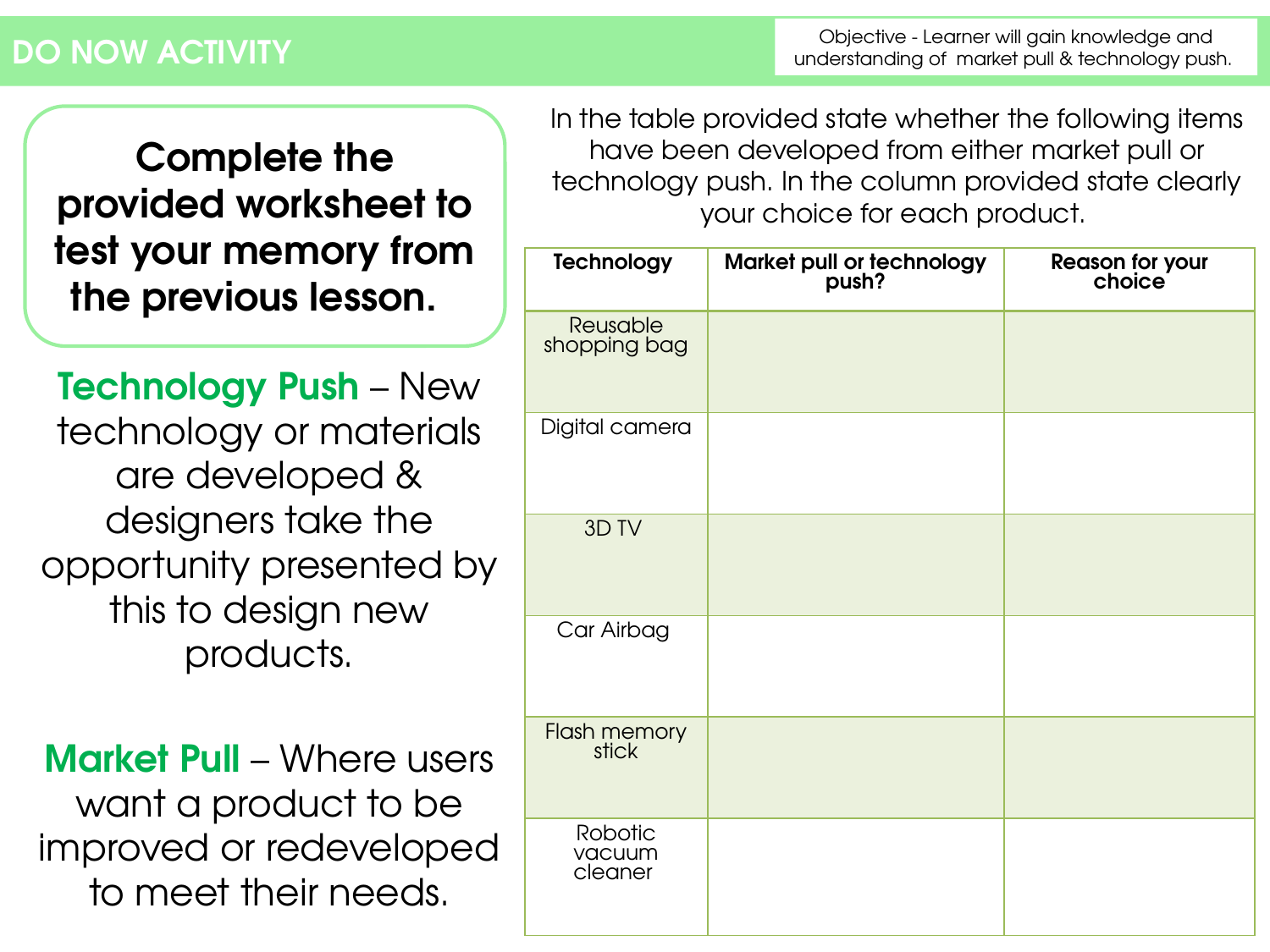

DO NOW ACTIVITY
Objective - Learner will gain knowledge and understanding of  market pull & technology push.
In the table provided state whether the following items have been developed from either market pull or technology push. In the column provided state clearly your choice for each product.

Complete the provided worksheet to test your memory from the previous lesson.
| Technology | Market pull or technology push? | Reason for your choice |
| --- | --- | --- |
| Reusable shopping bag |  |  |
| Digital camera |  |  |
| 3D TV |  |  |
| Car Airbag |  |  |
| Flash memory stick |  |  |
| Robotic vacuum cleaner |  |  |
Technology Push – New technology or materials are developed & designers take the opportunity presented by this to design new products.

Market Pull – Where users want a product to be improved or redeveloped to meet their needs.